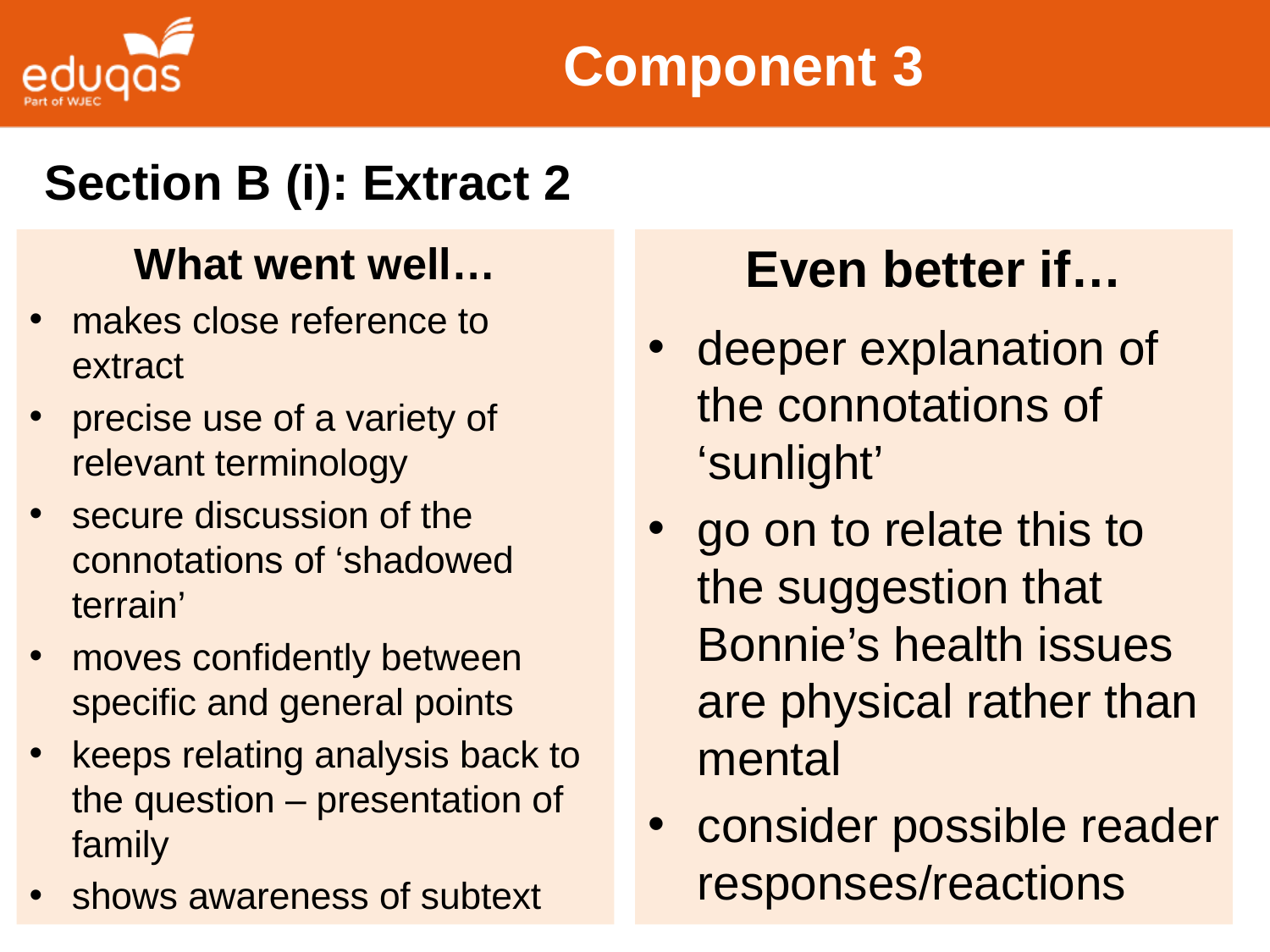

# Component 3
 Section B (i): Extract 2
What went well…
makes close reference to extract
precise use of a variety of  relevant terminology
secure discussion of the connotations of ‘shadowed terrain’
moves confidently between specific and general points
keeps relating analysis back to the question – presentation of family
shows awareness of subtext
Even better if…
deeper explanation of the connotations of ‘sunlight’
go on to relate this to the suggestion that Bonnie’s health issues are physical rather than mental
consider possible reader responses/reactions